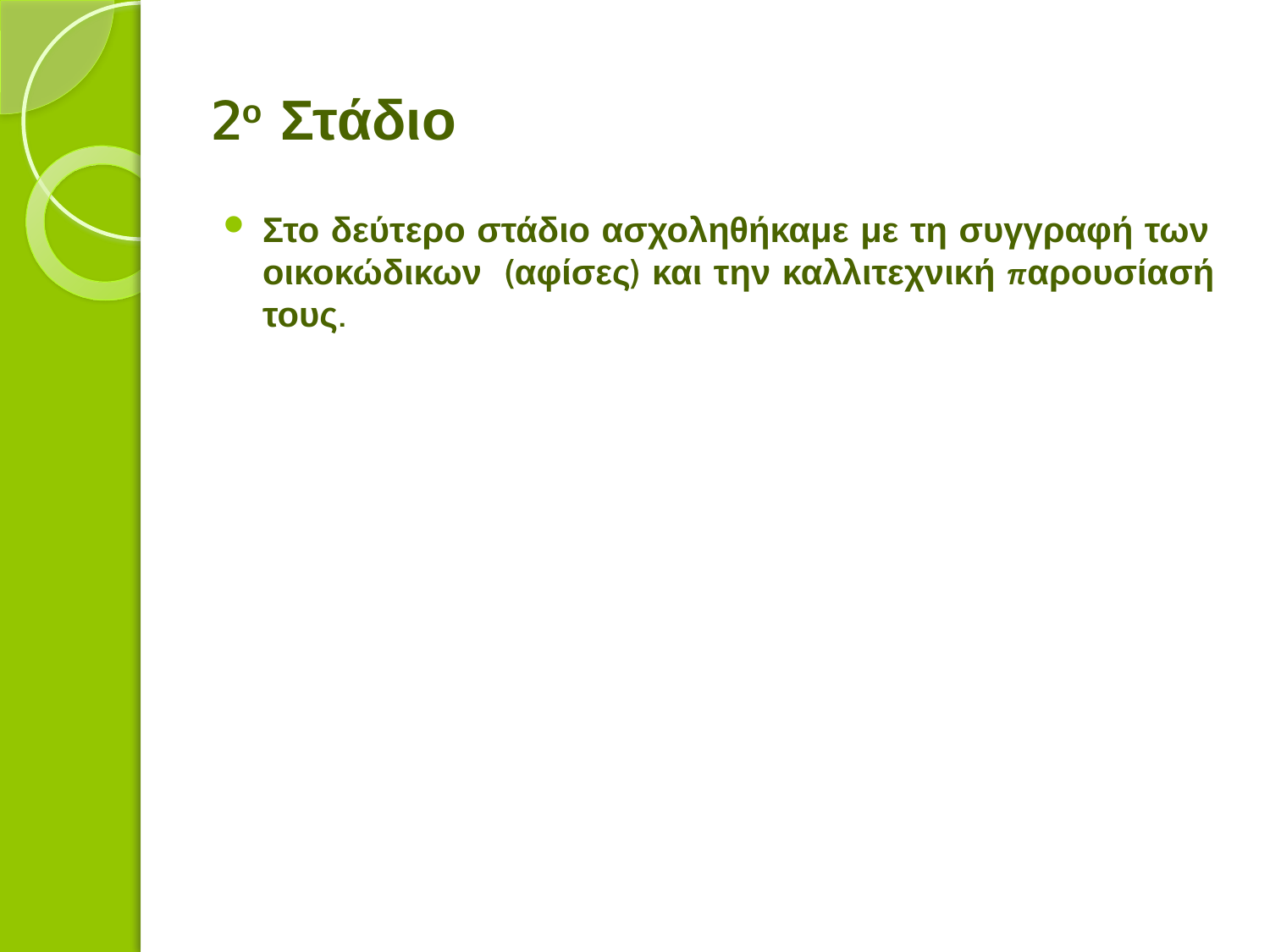

# 2ο Στάδιο
Στο δεύτερο στάδιο ασχοληθήκαμε με τη συγγραφή των οικοκώδικων  (αφίσες) και την καλλιτεχνική παρουσίασή τους.